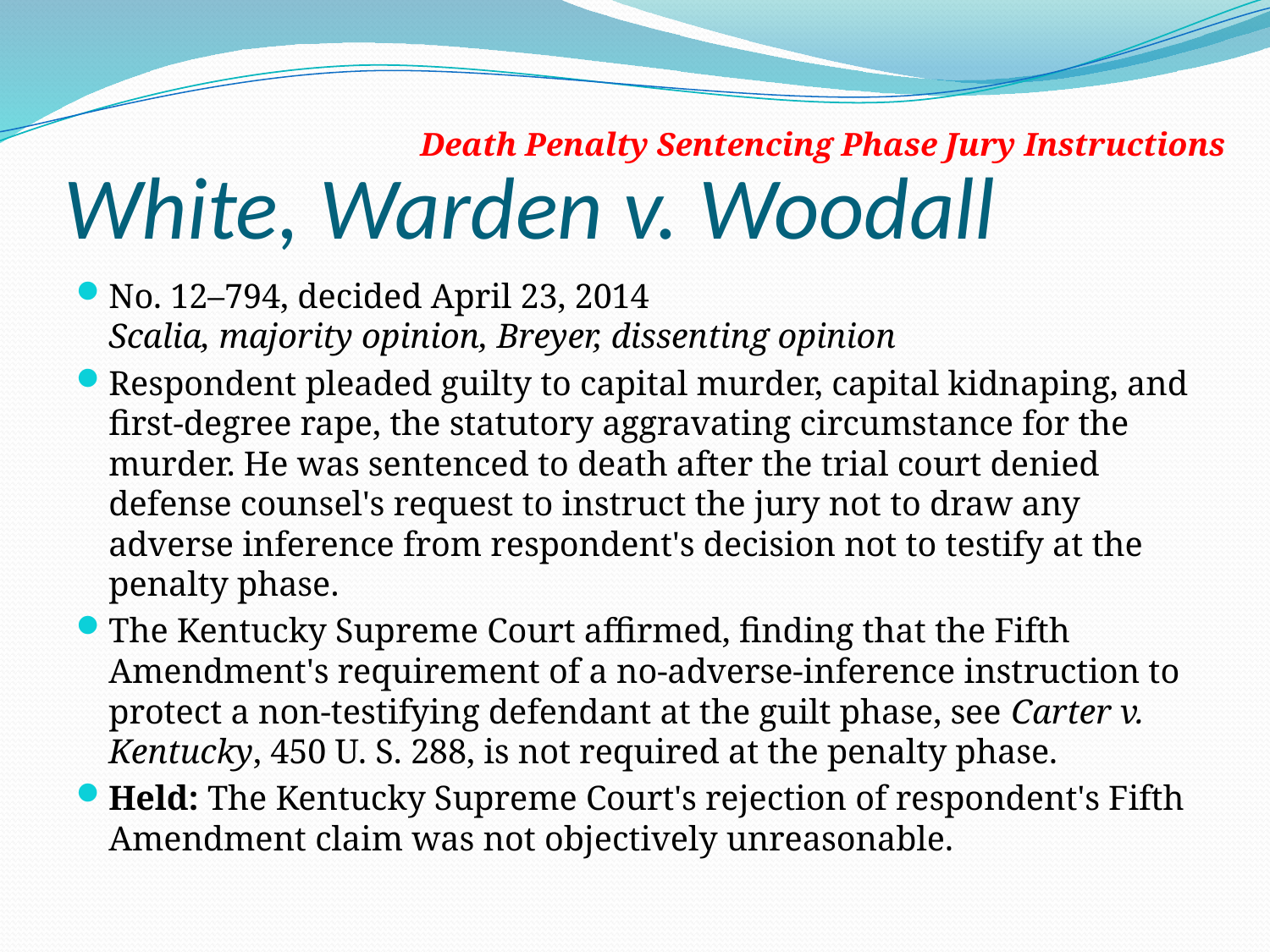

# White, Warden v. Woodall
Death Penalty Sentencing Phase Jury Instructions
No. 12–794, decided April 23, 2014
Scalia, majority opinion, Breyer, dissenting opinion
Respondent pleaded guilty to capital murder, capital kidnaping, and first-degree rape, the statutory aggravating circumstance for the murder. He was sentenced to death after the trial court denied defense counsel's request to instruct the jury not to draw any adverse inference from respondent's decision not to testify at the penalty phase.
The Kentucky Supreme Court affirmed, finding that the Fifth Amendment's requirement of a no-adverse-inference instruction to protect a non-testifying defendant at the guilt phase, see Carter v. Kentucky, 450 U. S. 288, is not required at the penalty phase.
Held: The Kentucky Supreme Court's rejection of respondent's Fifth Amendment claim was not objectively unreasonable.